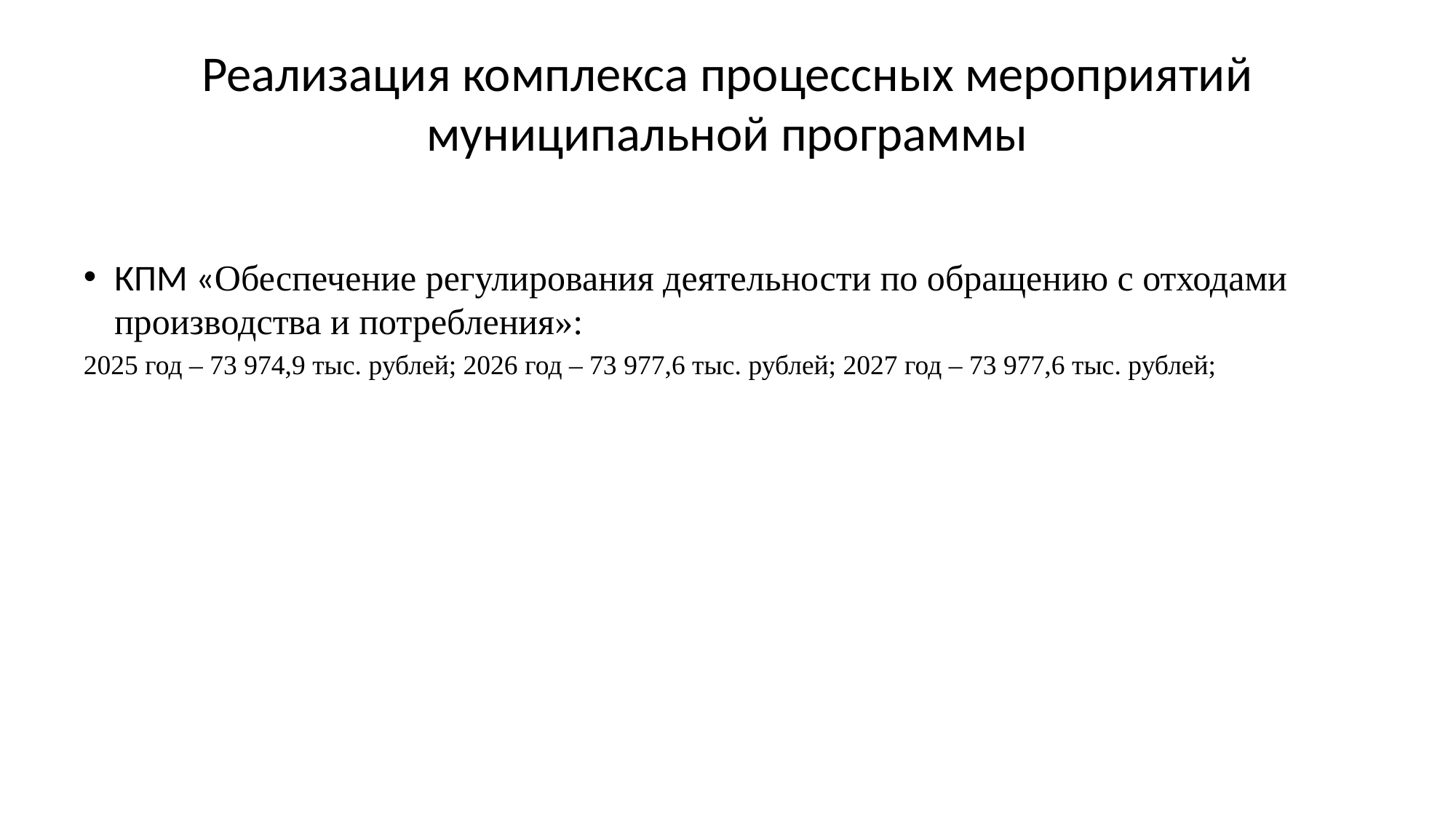

# Реализация комплекса процессных мероприятий муниципальной программы
КПМ «Обеспечение регулирования деятельности по обращению с отходами производства и потребления»:
2025 год – 73 974,9 тыс. рублей; 2026 год – 73 977,6 тыс. рублей; 2027 год – 73 977,6 тыс. рублей;